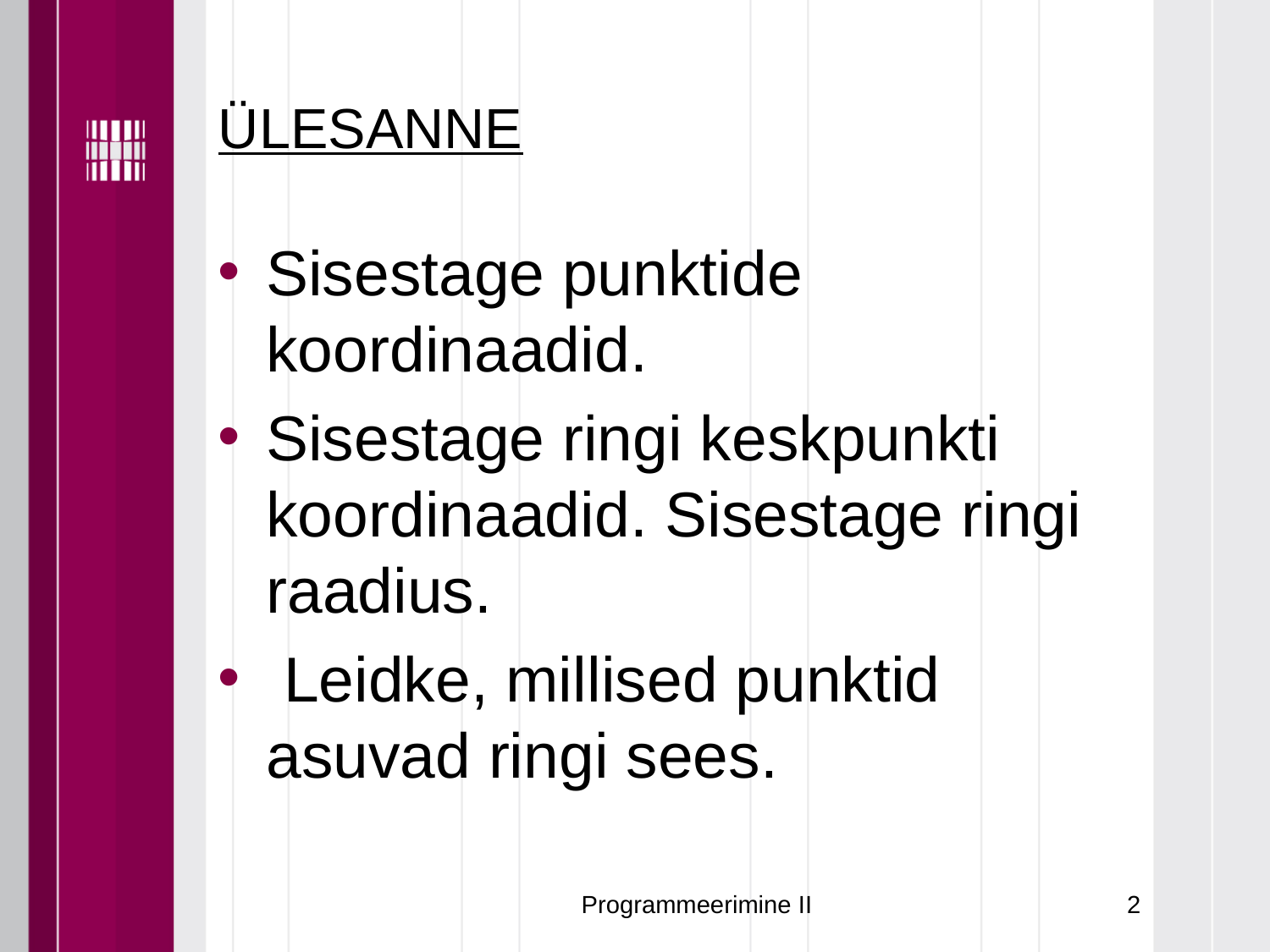

# ÜLESANNE
Sisestage punktide koordinaadid.
Sisestage ringi keskpunkti koordinaadid. Sisestage ringi raadius.
 Leidke, millised punktid asuvad ringi sees.
Programmeerimine II
2